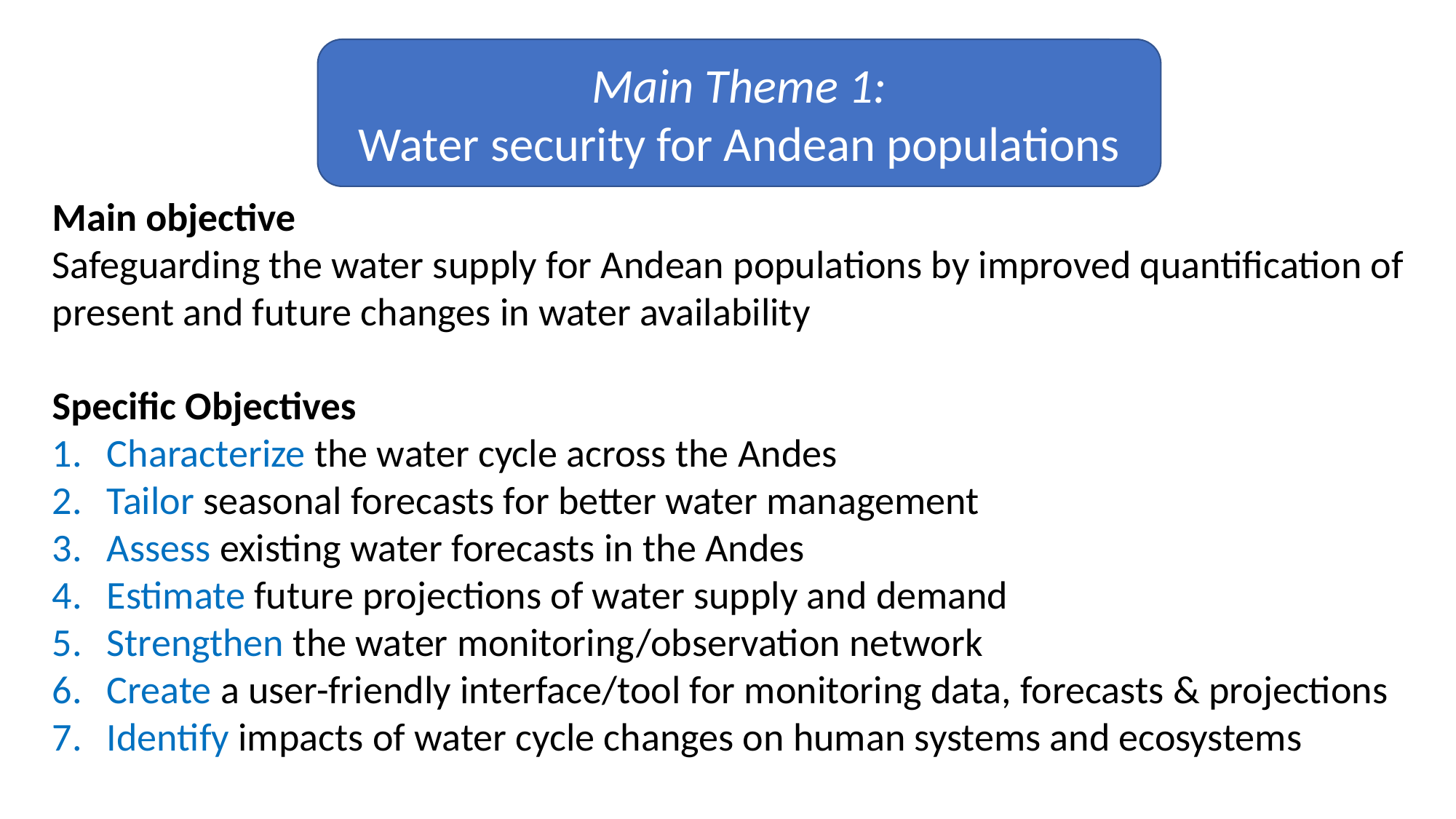

Main Theme 1:
Water security for Andean populations
Main objective
Safeguarding the water supply for Andean populations by improved quantification of present and future changes in water availability

Specific Objectives
Characterize the water cycle across the Andes
Tailor seasonal forecasts for better water management
Assess existing water forecasts in the Andes
Estimate future projections of water supply and demand
Strengthen the water monitoring/observation network
Create a user-friendly interface/tool for monitoring data, forecasts & projections
Identify impacts of water cycle changes on human systems and ecosystems